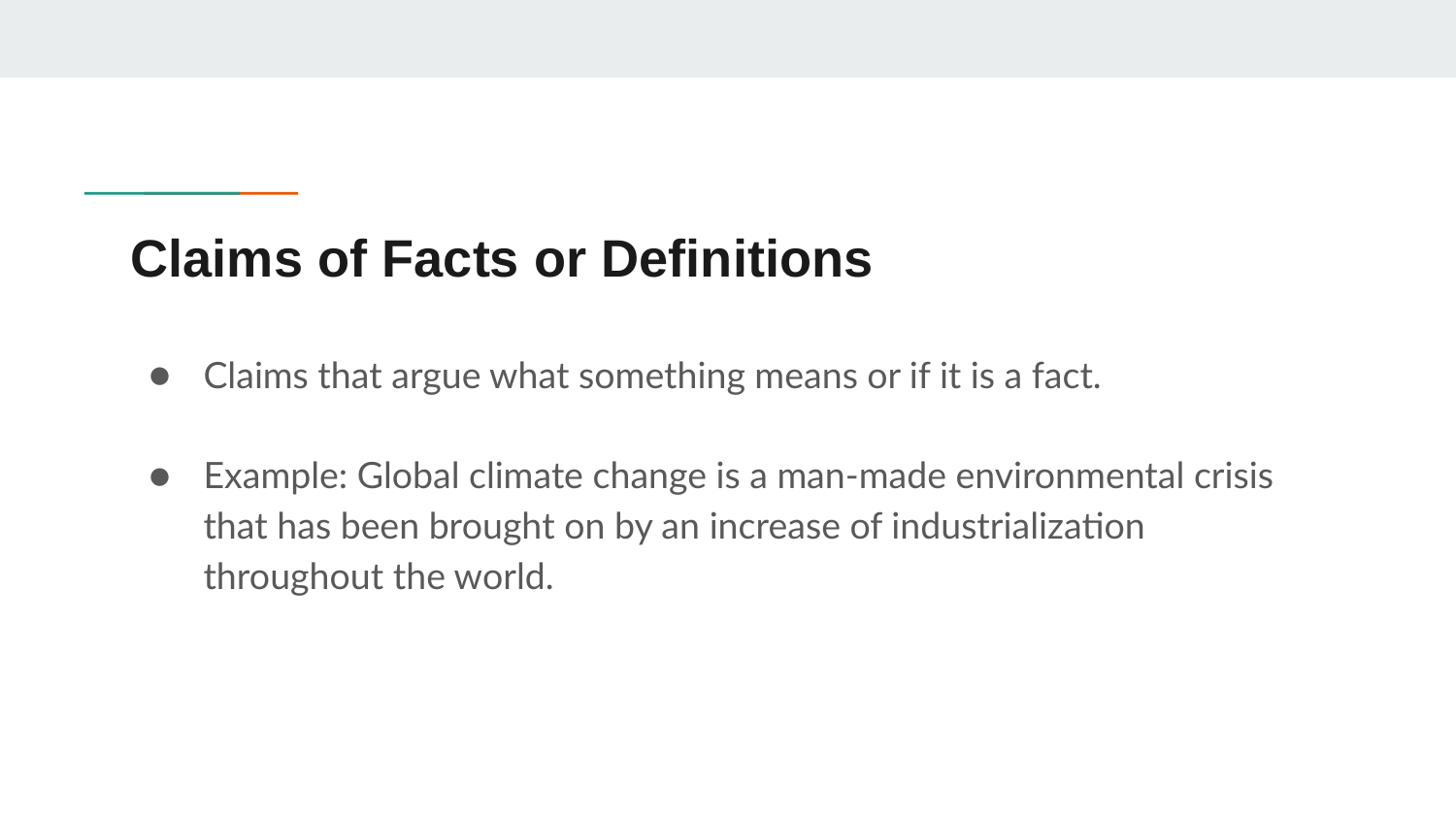

# Claims of Facts or Definitions
Claims that argue what something means or if it is a fact.

Example: Global climate change is a man-made environmental crisis that has been brought on by an increase of industrialization throughout the world.